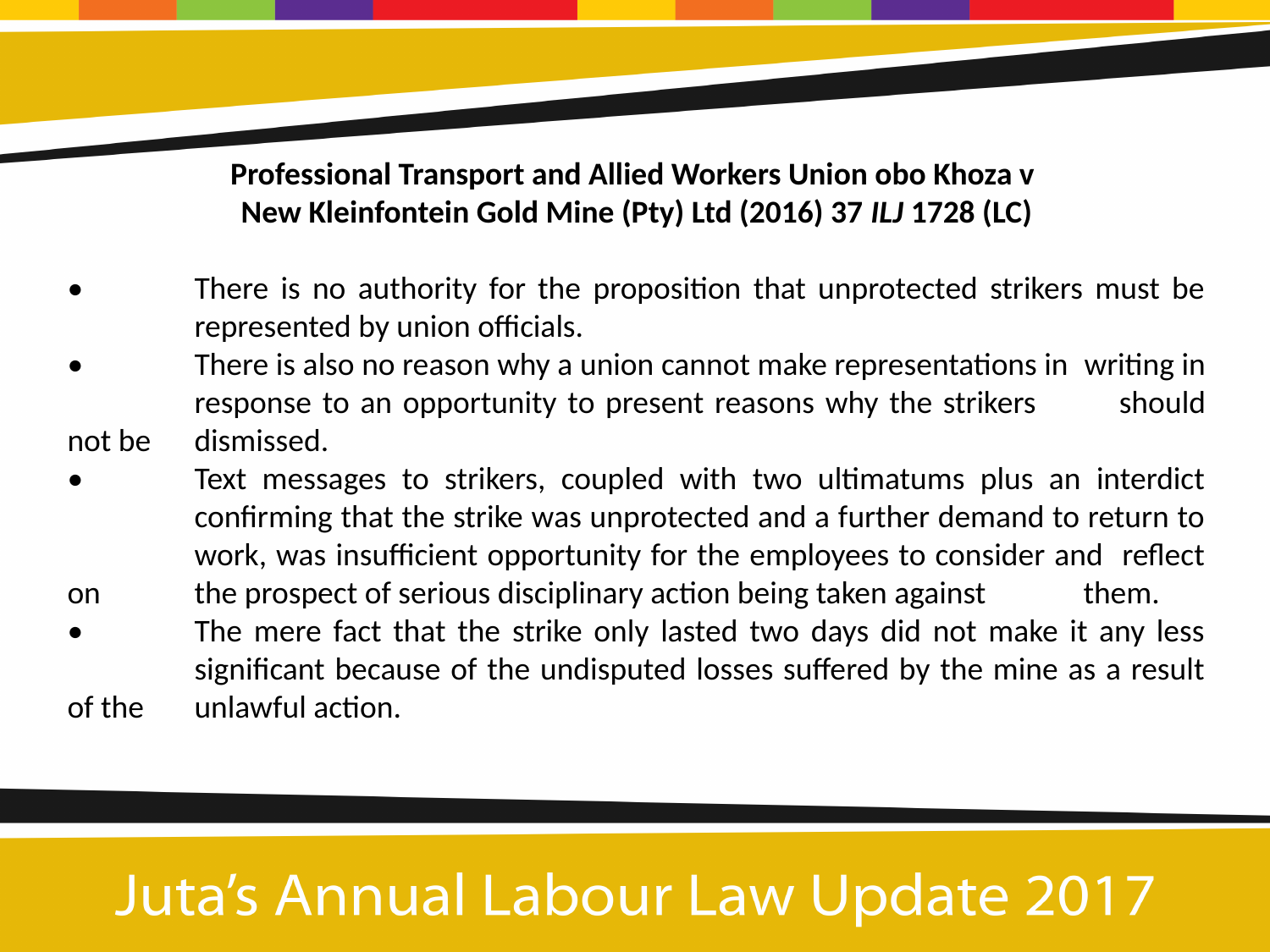

Professional Transport and Allied Workers Union obo Khoza v
New Kleinfontein Gold Mine (Pty) Ltd (2016) 37 ILJ 1728 (LC)

•	There is no authority for the proposition that unprotected strikers must be 	represented by union officials.
•	There is also no reason why a union cannot make representations in 	writing in 	response to an opportunity to present reasons why the strikers 	should not be 	dismissed.
•	Text messages to strikers, coupled with two ultimatums plus an interdict 	confirming that the strike was unprotected and a further demand to return to 	work, was insufficient opportunity for the employees to consider and  reflect on 	the prospect of serious disciplinary action being taken against 	them.
•	The mere fact that the strike only lasted two days did not make it any less 	significant because of the undisputed losses suffered by the mine as a result of the 	unlawful action.